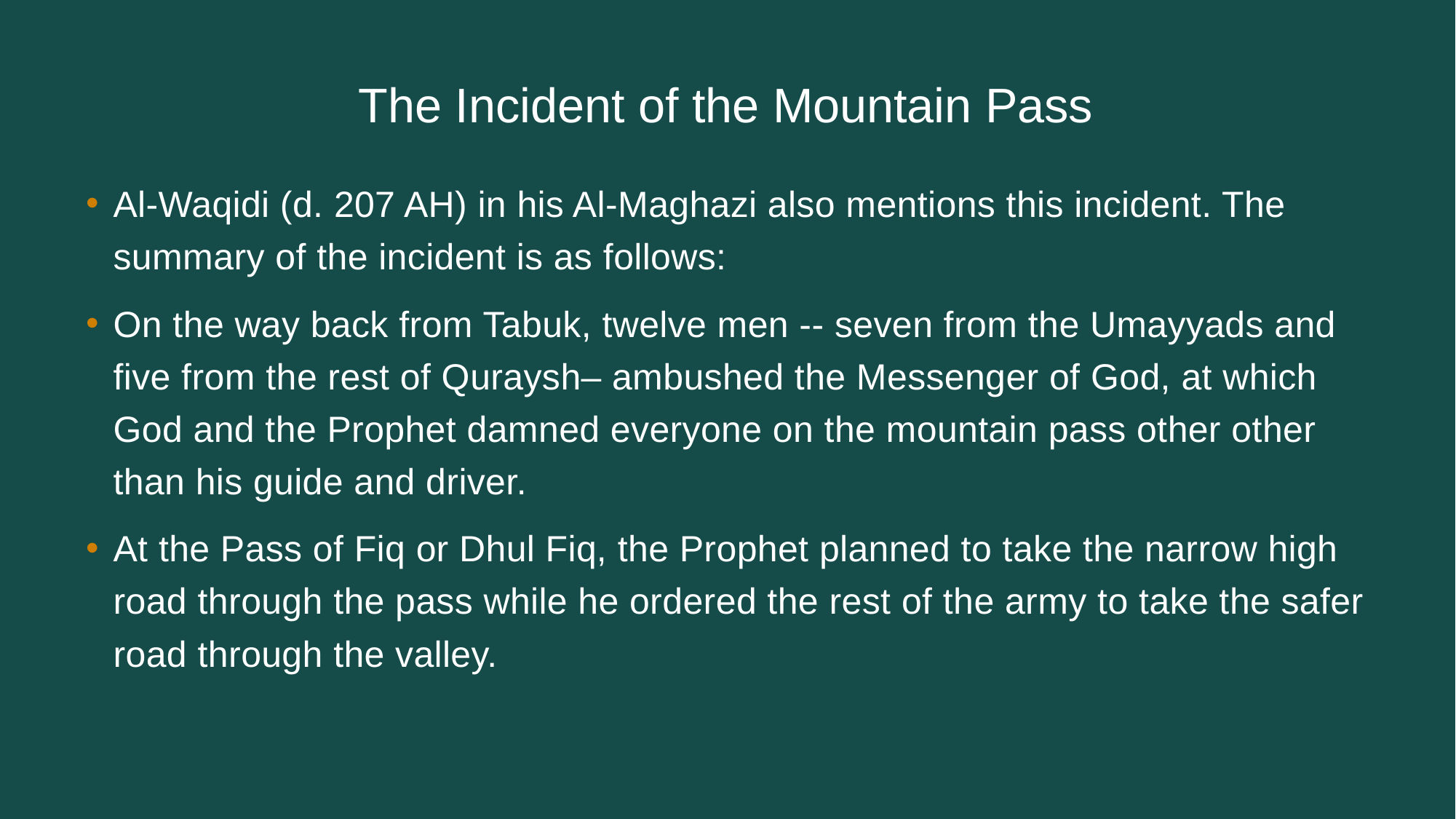

# The Incident of the Mountain Pass
Al-Waqidi (d. 207 AH) in his Al-Maghazi also mentions this incident. The summary of the incident is as follows:
On the way back from Tabuk, twelve men -- seven from the Umayyads and five from the rest of Quraysh– ambushed the Messenger of God, at which God and the Prophet damned everyone on the mountain pass other other than his guide and driver.
At the Pass of Fiq or Dhul Fiq, the Prophet planned to take the narrow high road through the pass while he ordered the rest of the army to take the safer road through the valley.